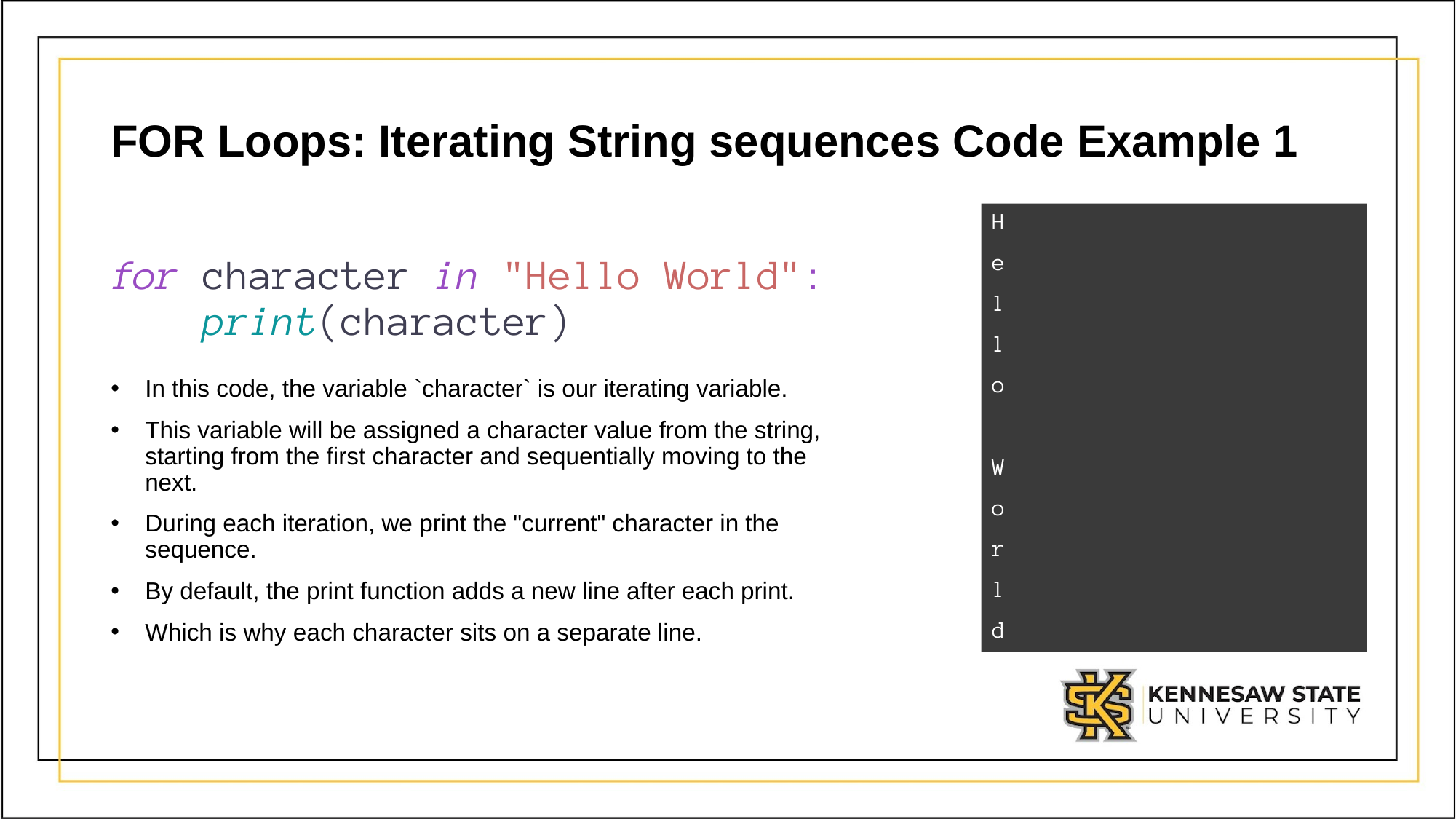

# FOR Loops: Iterating String sequences Code Example 1
H
e
l
l
o

W
o
r
l
d
for character in "Hello World":
    print(character)

In this code, the variable `character` is our iterating variable.
This variable will be assigned a character value from the string, starting from the first character and sequentially moving to the next.
During each iteration, we print the "current" character in the sequence.
By default, the print function adds a new line after each print.
Which is why each character sits on a separate line.